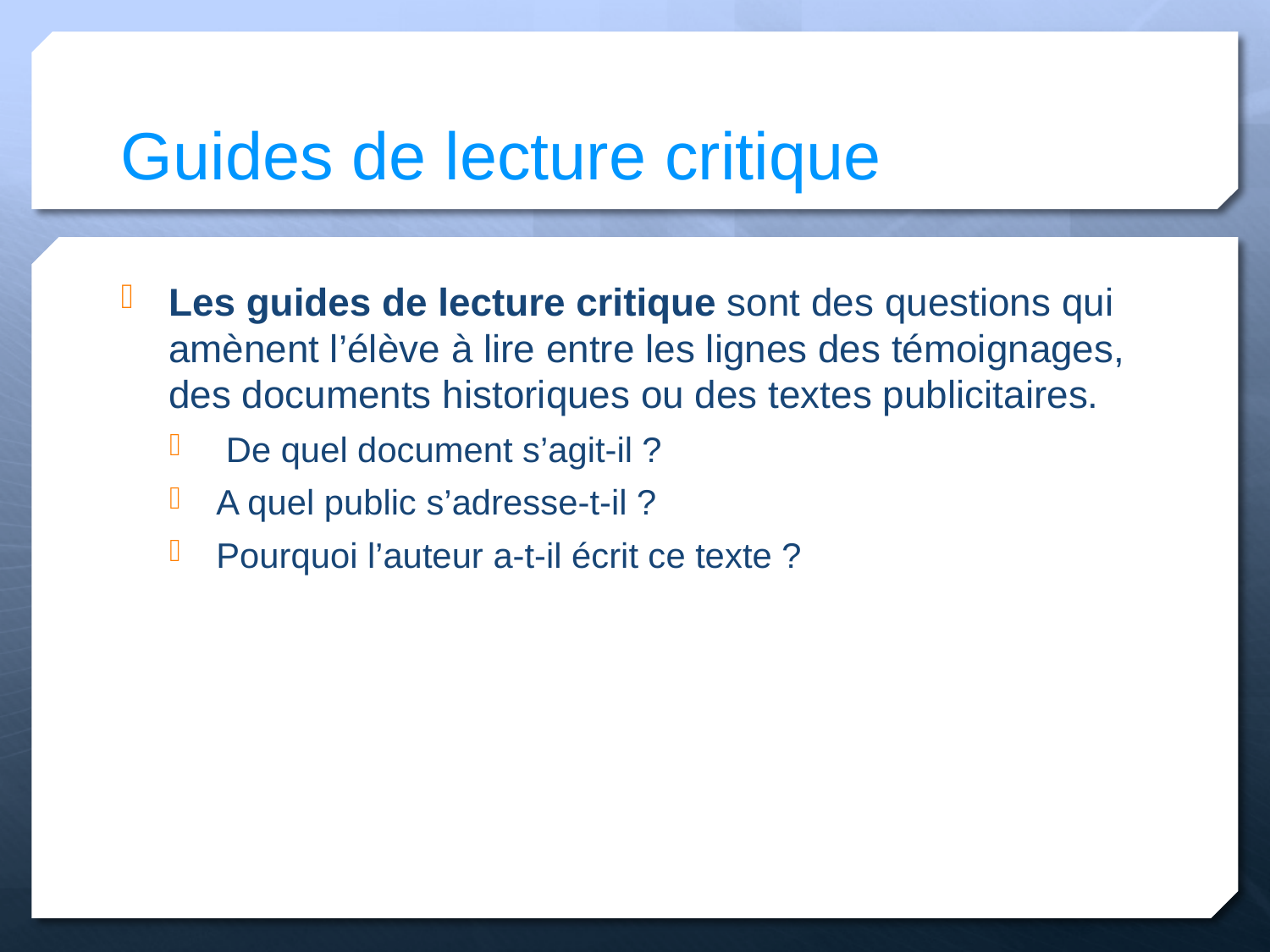

# Guides de lecture critique
Les guides de lecture critique sont des questions qui amènent l’élève à lire entre les lignes des témoignages, des documents historiques ou des textes publicitaires.
 De quel document s’agit-il ?
A quel public s’adresse-t-il ?
Pourquoi l’auteur a-t-il écrit ce texte ?